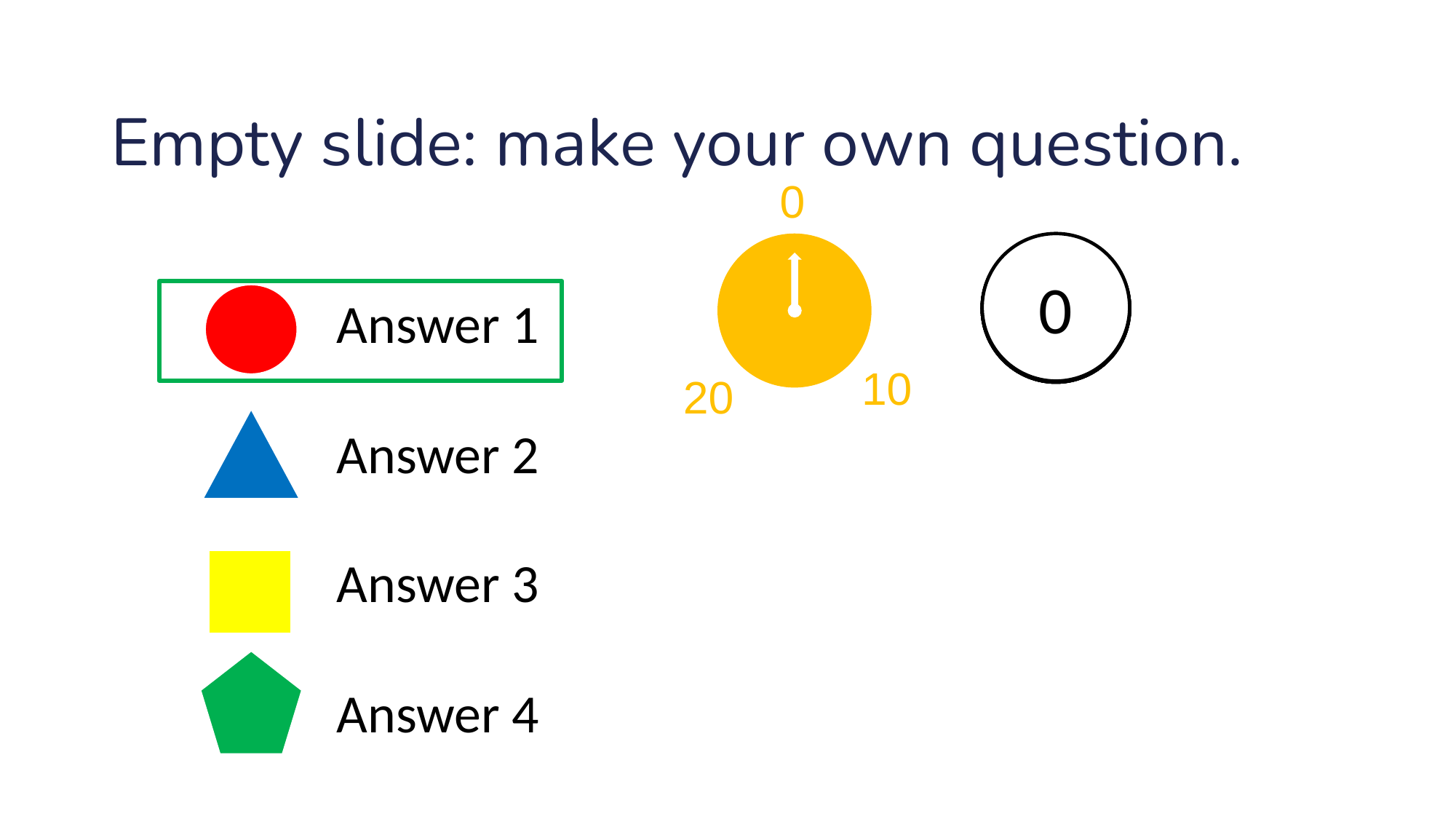

# Empty slide: make your own question.
0

0
5
4
3
2
1

Answer 1

Answer 2

Answer 3

Answer 4

10
20